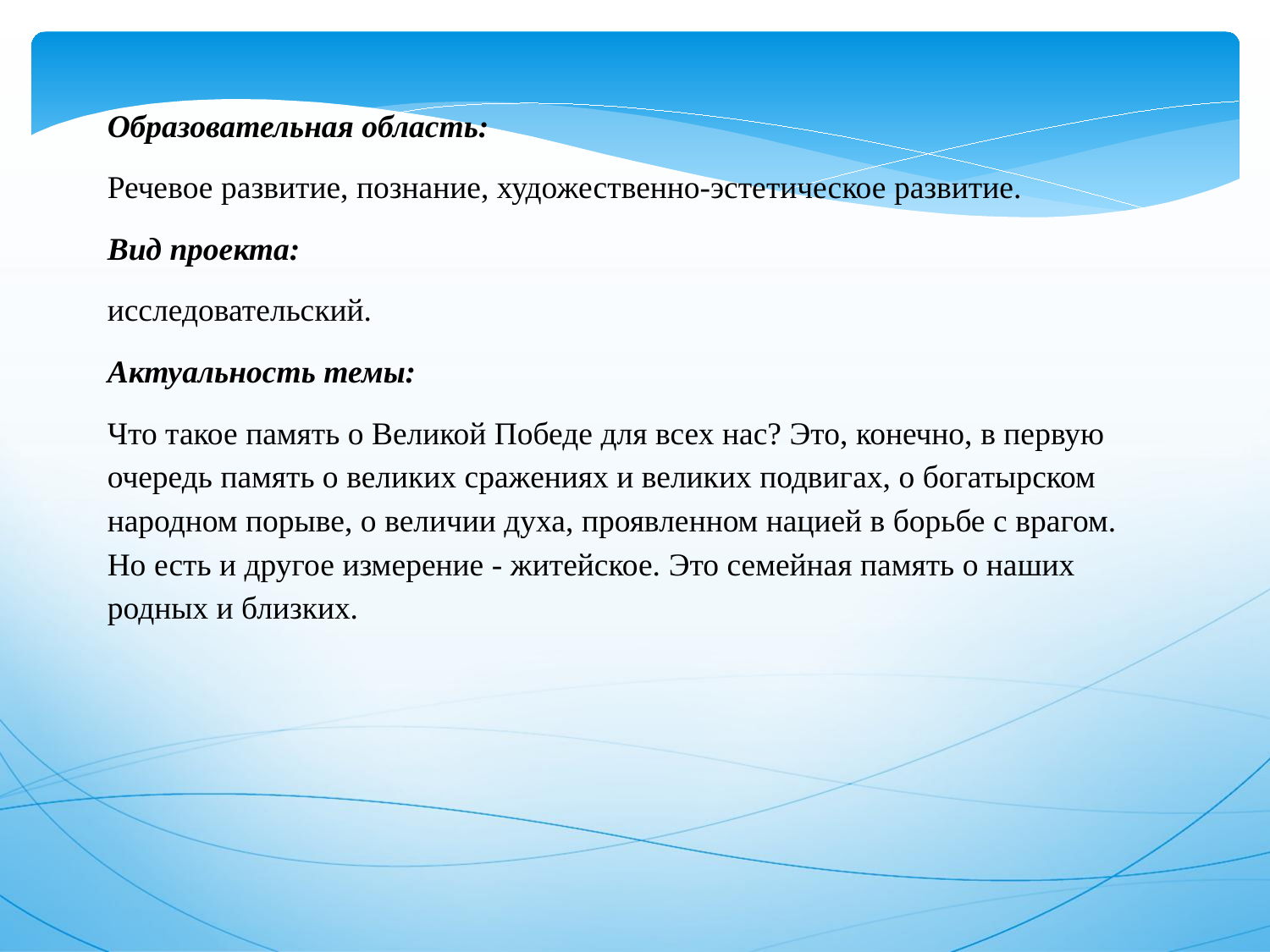

Образовательная область:
Речевое развитие, познание, художественно-эстетическое развитие.
Вид проекта:
исследовательский.
Актуальность темы:
Что такое память о Великой Победе для всех нас? Это, конечно, в первую очередь память о великих сражениях и великих подвигах, о богатырском народном порыве, о величии духа, проявленном нацией в борьбе с врагом. Но есть и другое измерение - житейское. Это семейная память о наших родных и близких.